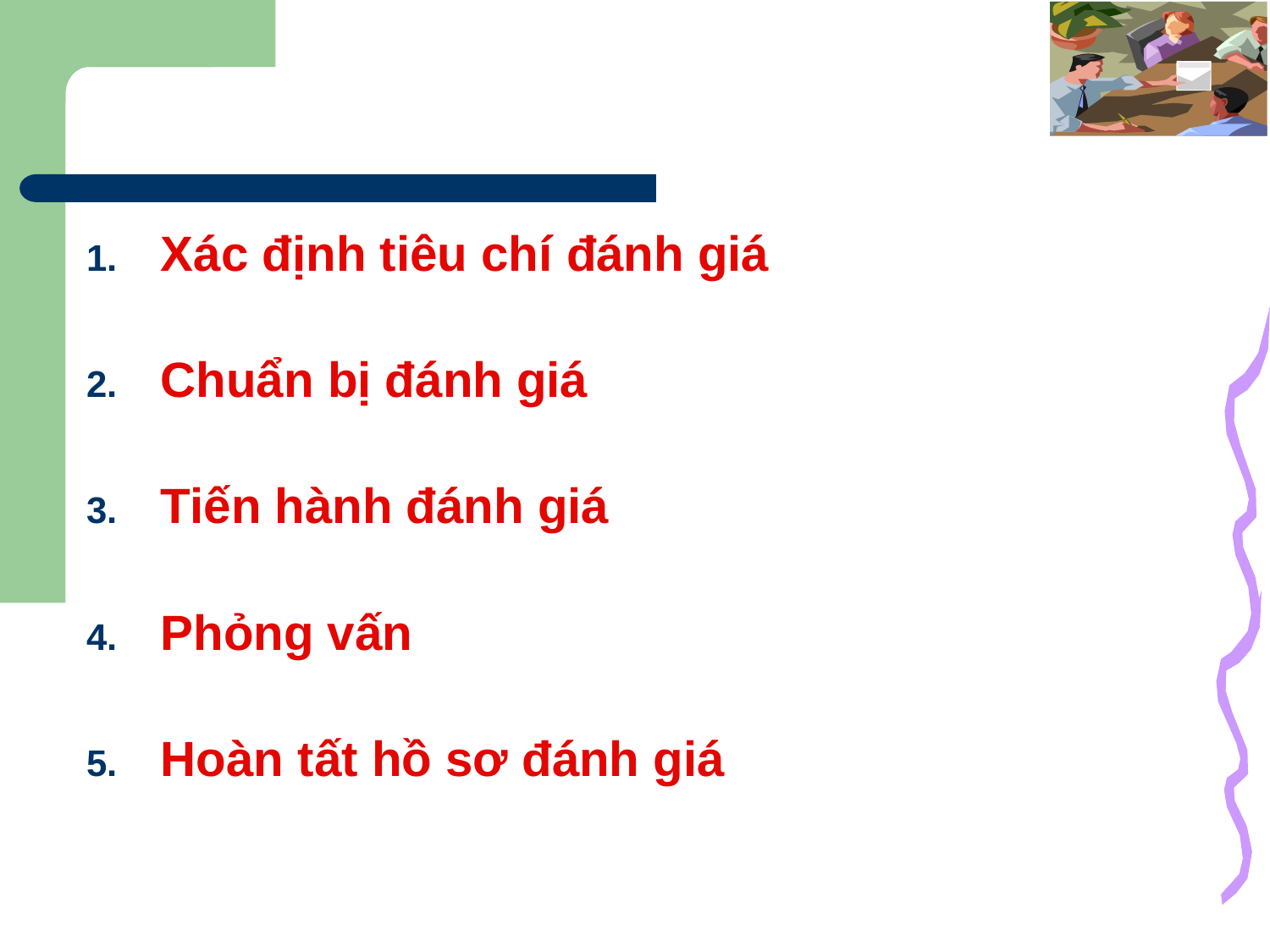

Xác định tiêu chí đánh giá

Chuẩn bị đánh giá

Tiến hành đánh giá

Phỏng vấn

Hoàn tất hồ sơ đánh giá

22